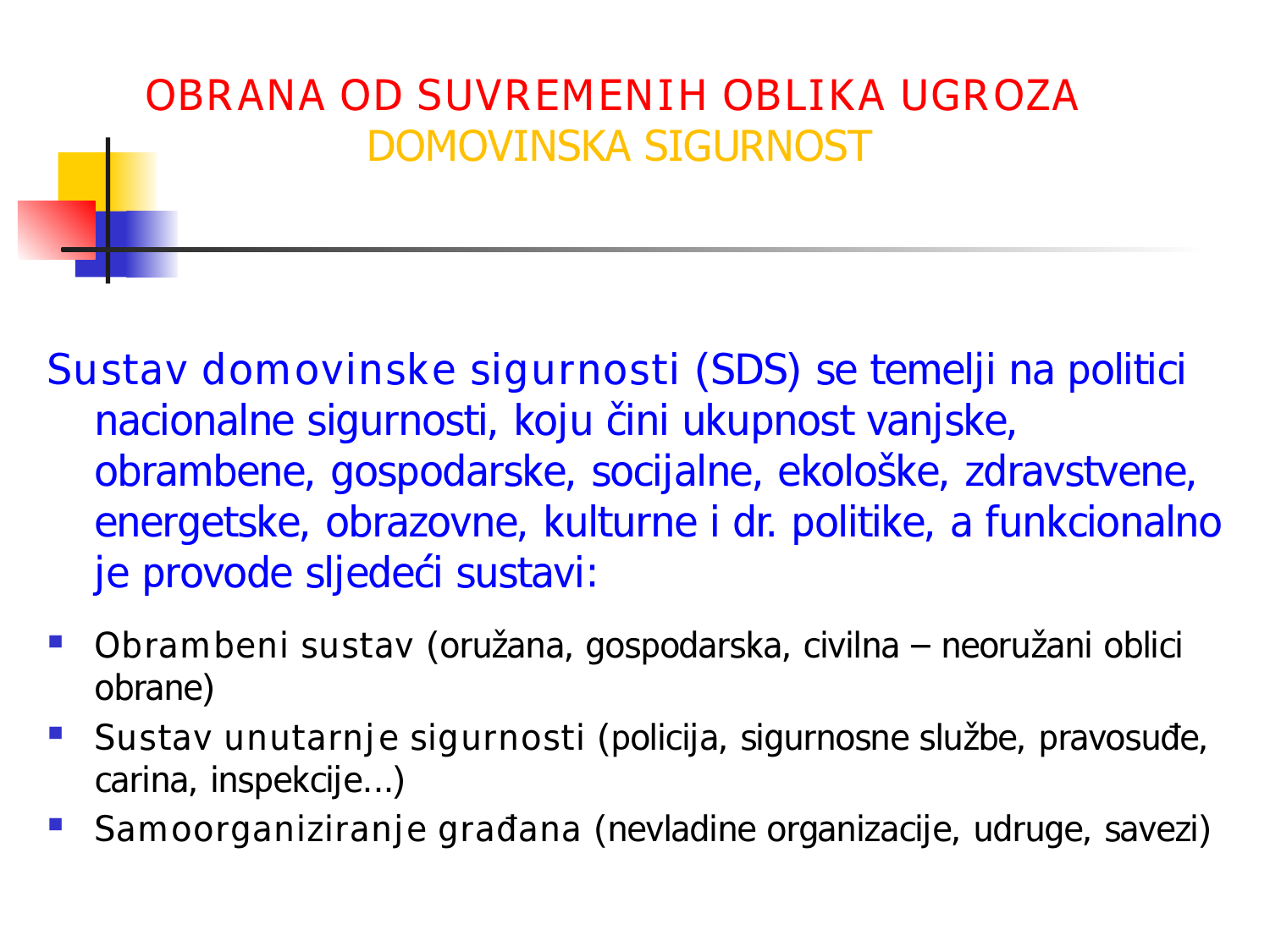

# OBRANA OD SUVREMENIH OBLIKA UGROZA DOMOVINSKA SIGURNOST
Sustav domovinske sigurnosti (SDS) se temelji na politici nacionalne sigurnosti, koju čini ukupnost vanjske, obrambene, gospodarske, socijalne, ekološke, zdravstvene, energetske, obrazovne, kulturne i dr. politike, a funkcionalno je provode sljedeći sustavi:

Obrambeni sustav (oružana, gospodarska, civilna – neoružani oblici obrane)
Sustav unutarnje sigurnosti (policija, sigurnosne službe, pravosuđe, carina, inspekcije...)
Samoorganiziranje građana (nevladine organizacije, udruge, savezi)